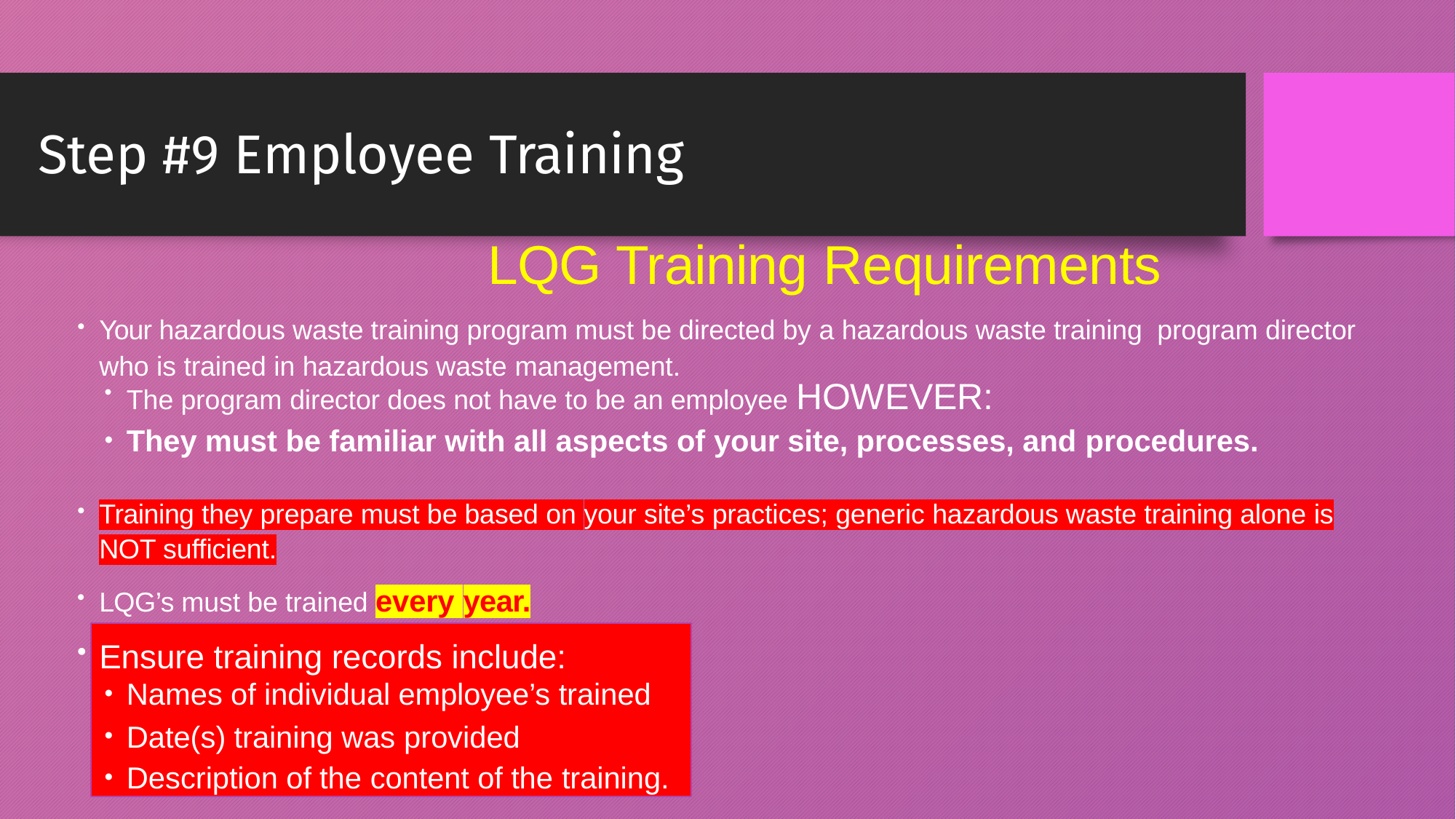

# Step #9 Employee Training
                             LQG Training Requirements
Your hazardous waste training program must be directed by a hazardous waste training  program director who is trained in hazardous waste management.
The program director does not have to be an employee HOWEVER:
They must be familiar with all aspects of your site, processes, and procedures.

Training they prepare must be based on your site’s practices; generic hazardous waste training alone is NOT sufficient.
LQG’s must be trained every year.
Ensure training records include:
Names of individual employee’s trained
Date(s) training was provided
Description of the content of the training.